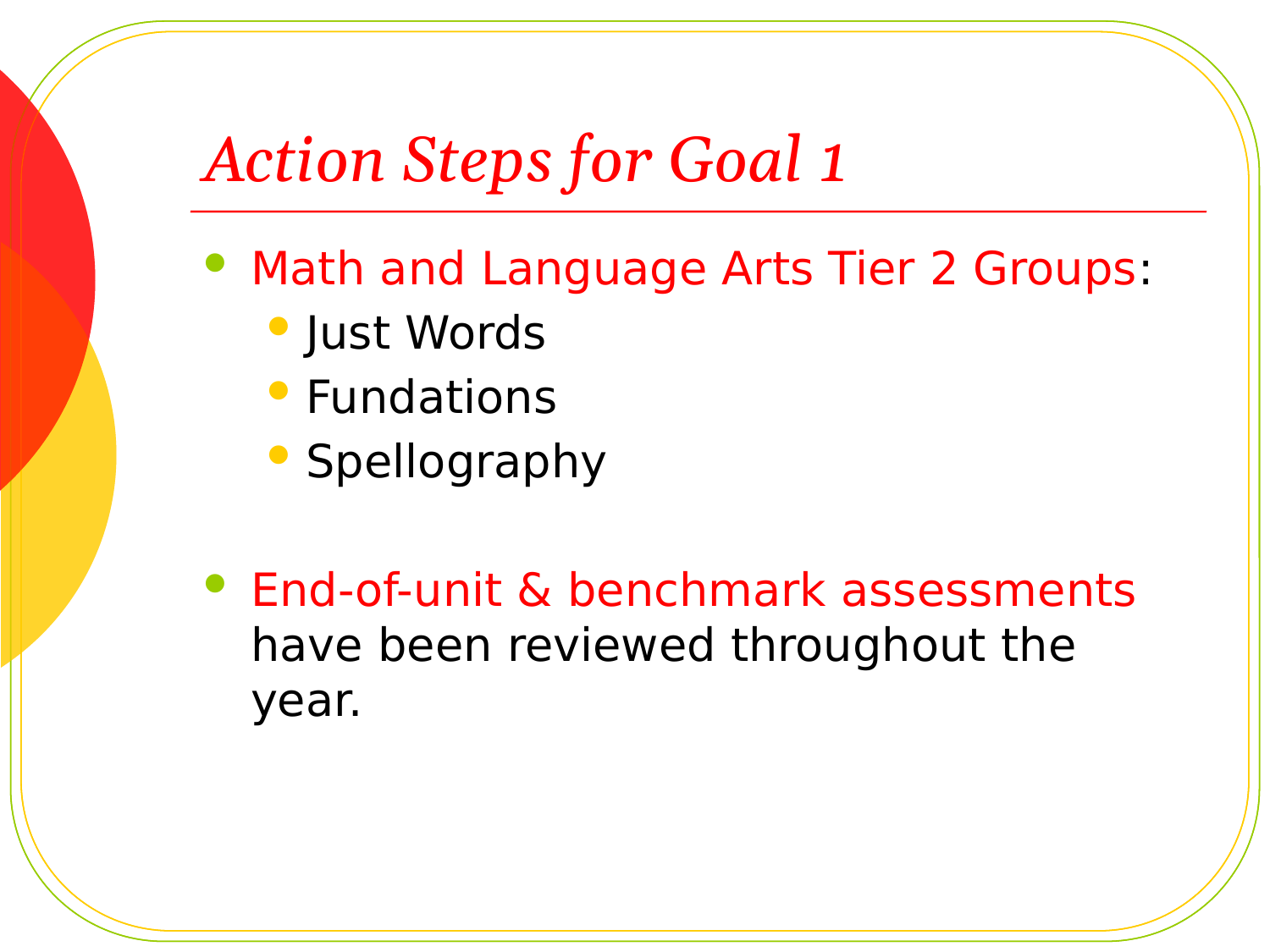

# Action Steps for Goal 1
Math and Language Arts Tier 2 Groups:
Just Words
Fundations
Spellography

End-of-unit & benchmark assessments have been reviewed throughout the year.